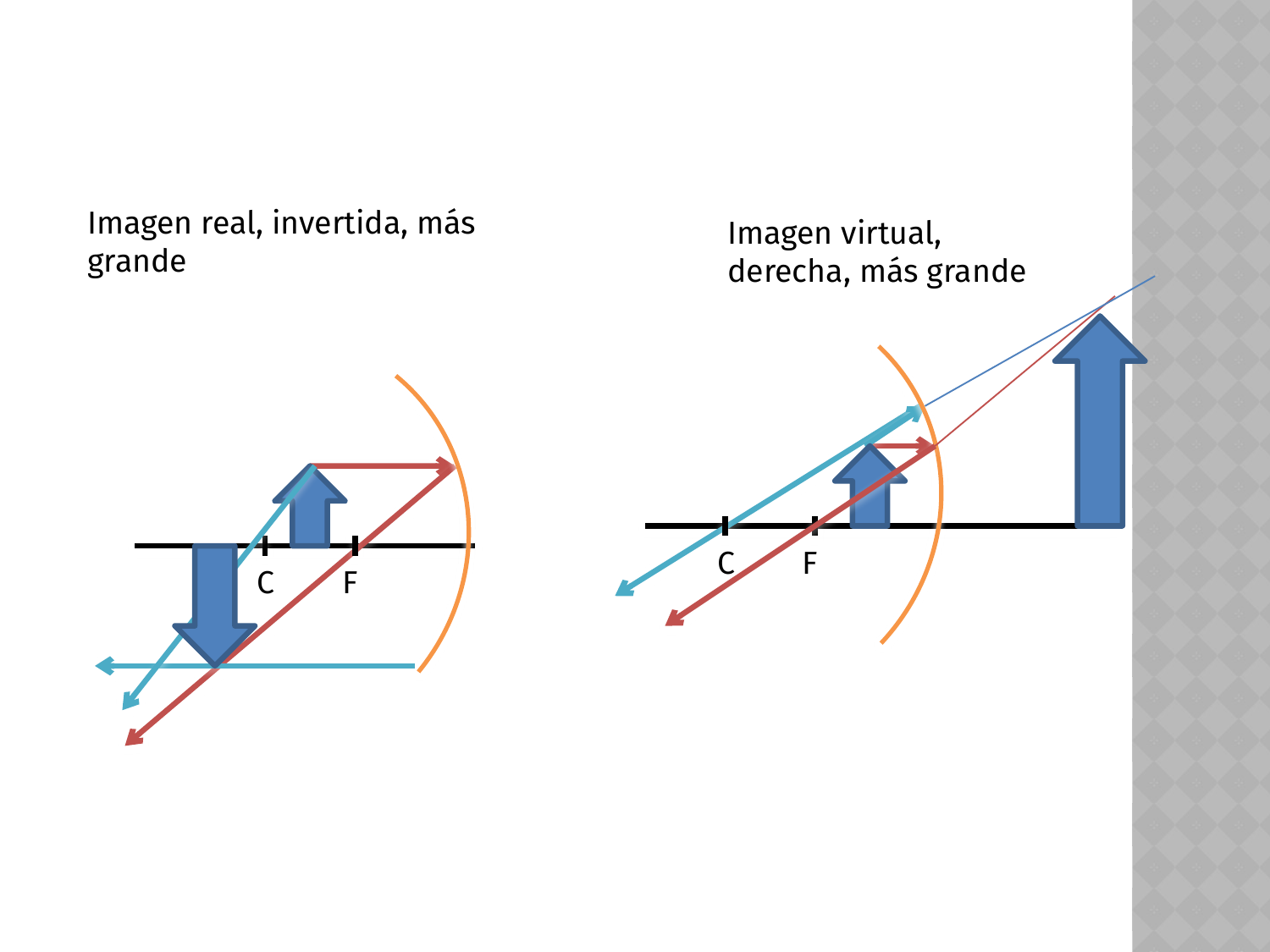

Imagen real, invertida, más grande
Imagen virtual, derecha, más grande

C        F

C        F